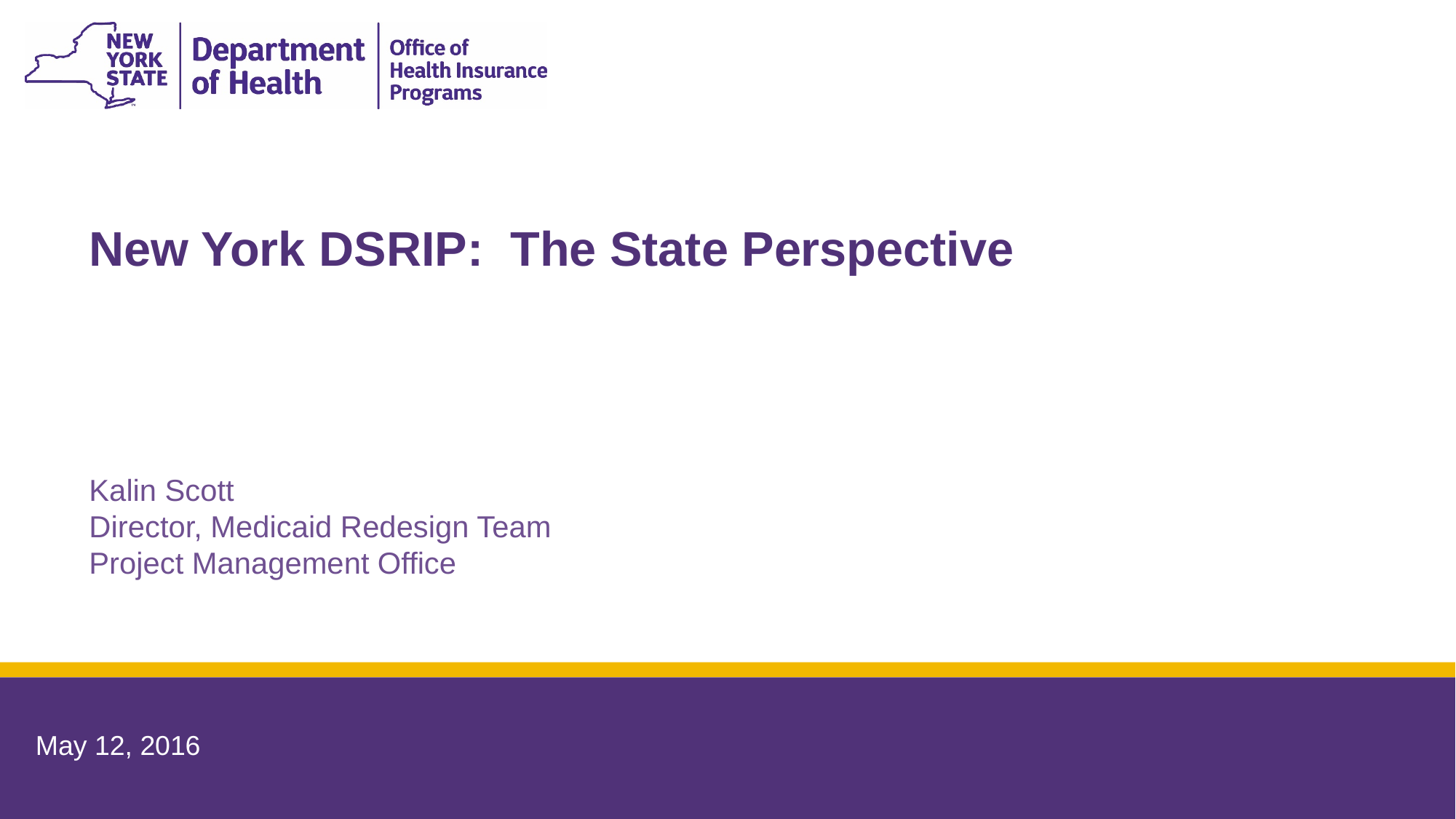

New York DSRIP:  The State Perspective
Kalin Scott
Director, Medicaid Redesign Team Project Management Office

May 12, 2016